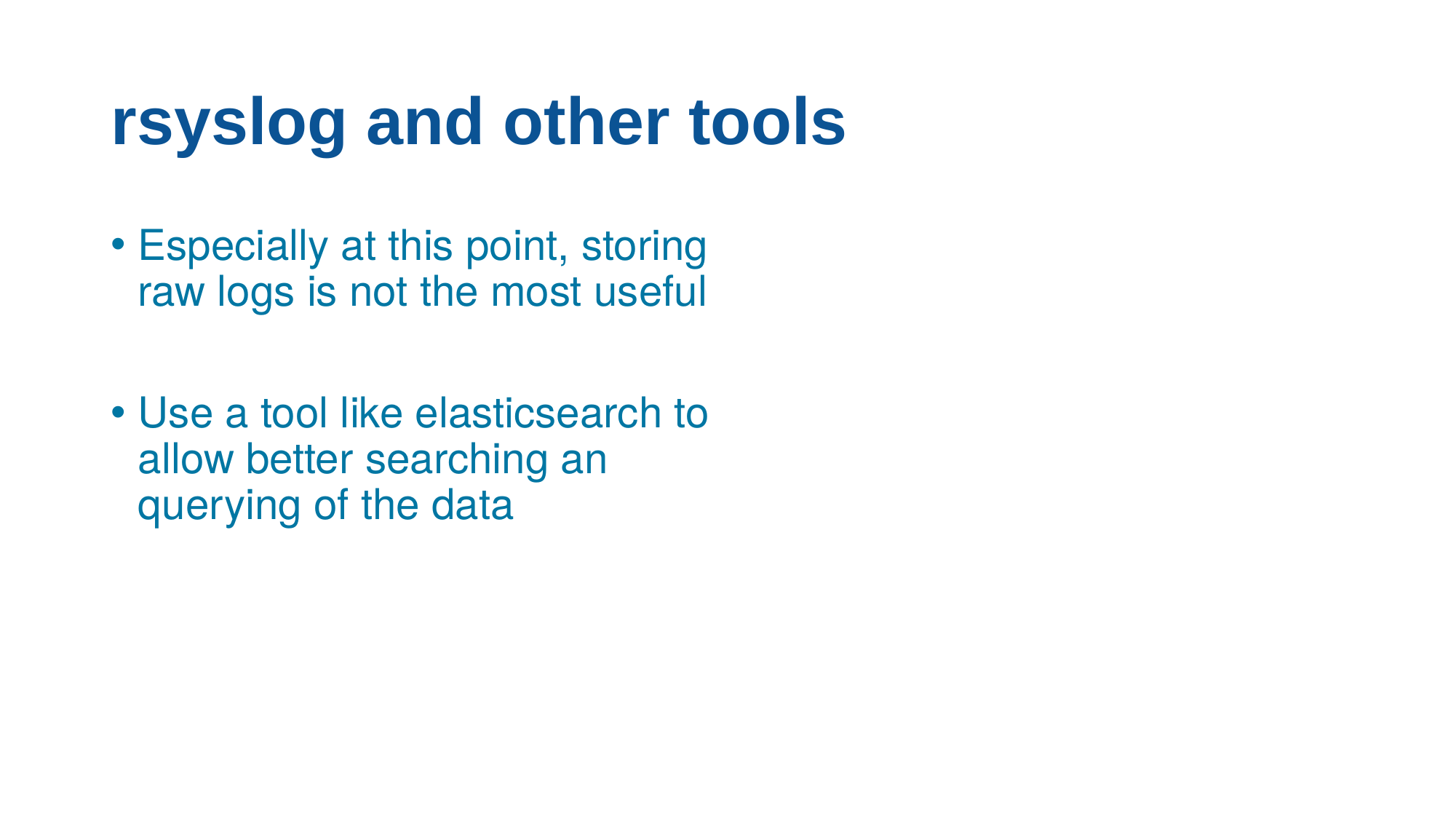

# rsyslog and other tools
Especially at this point, storing raw logs is not the most useful

Use a tool like elasticsearch to allow better searching an querying of the data